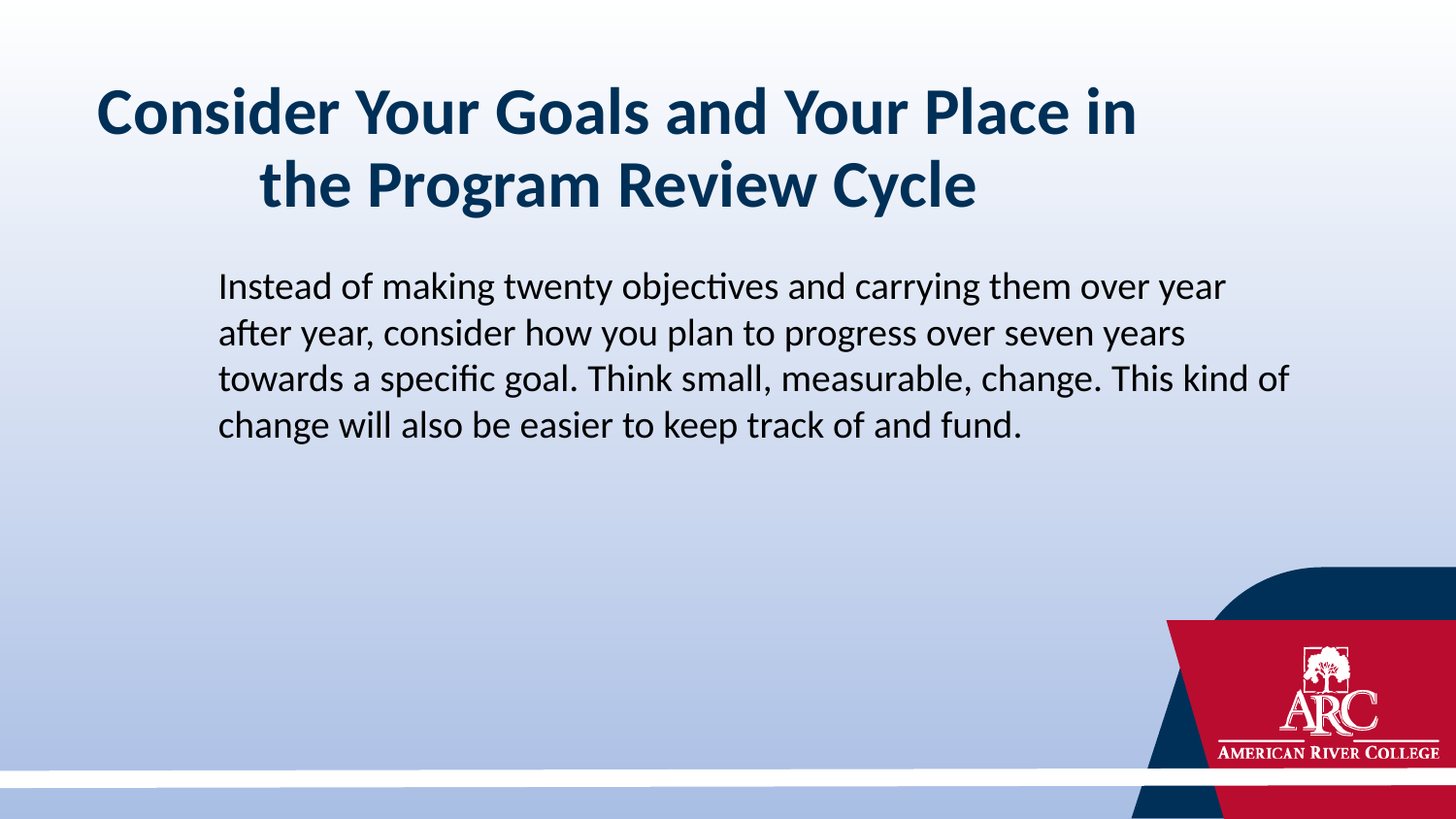

# Consider Your Goals and Your Place in the Program Review Cycle
Instead of making twenty objectives and carrying them over year after year, consider how you plan to progress over seven years towards a specific goal. Think small, measurable, change. This kind of change will also be easier to keep track of and fund.